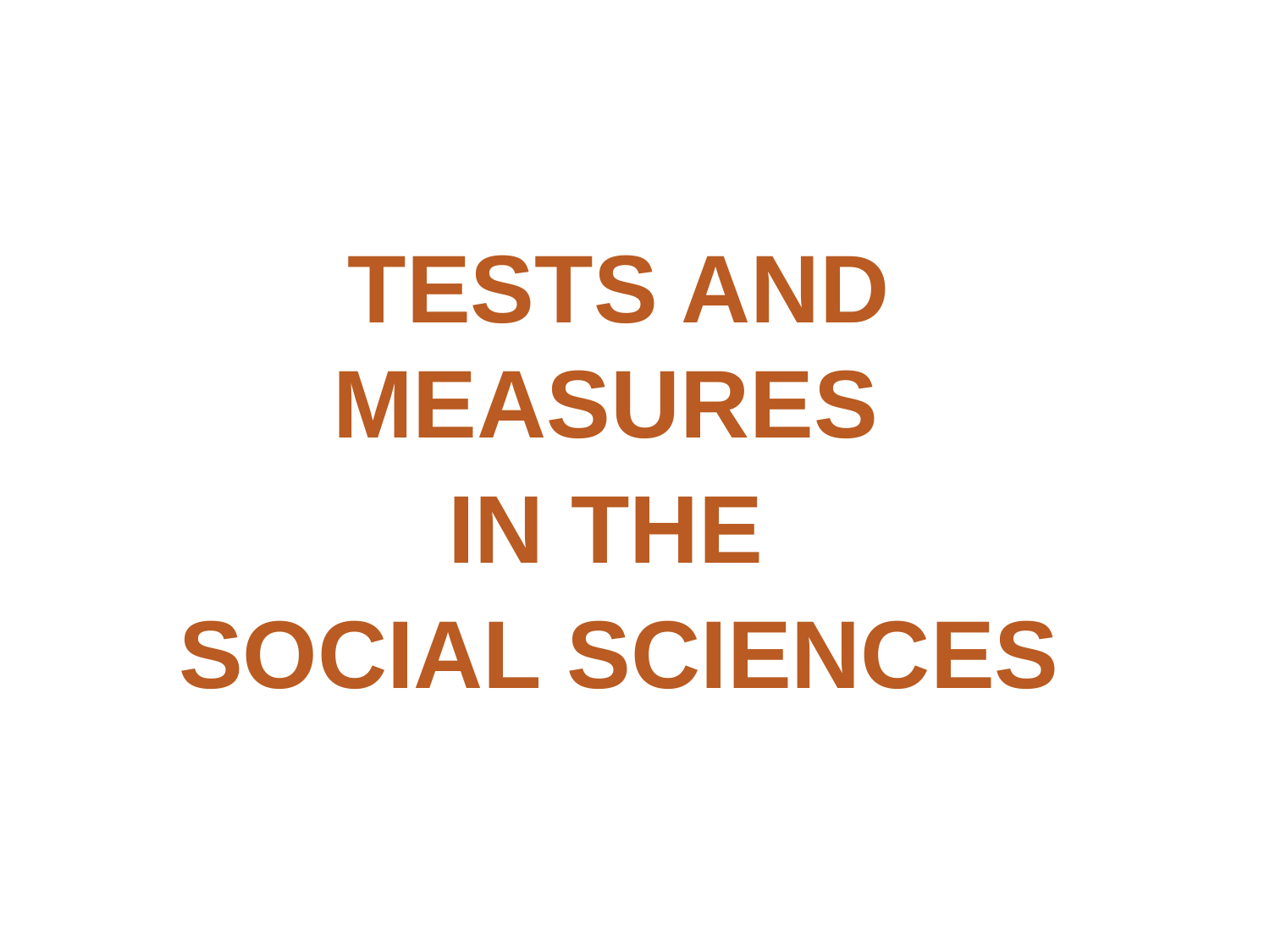

TESTS AND MEASURES
IN THE
SOCIAL SCIENCES
10